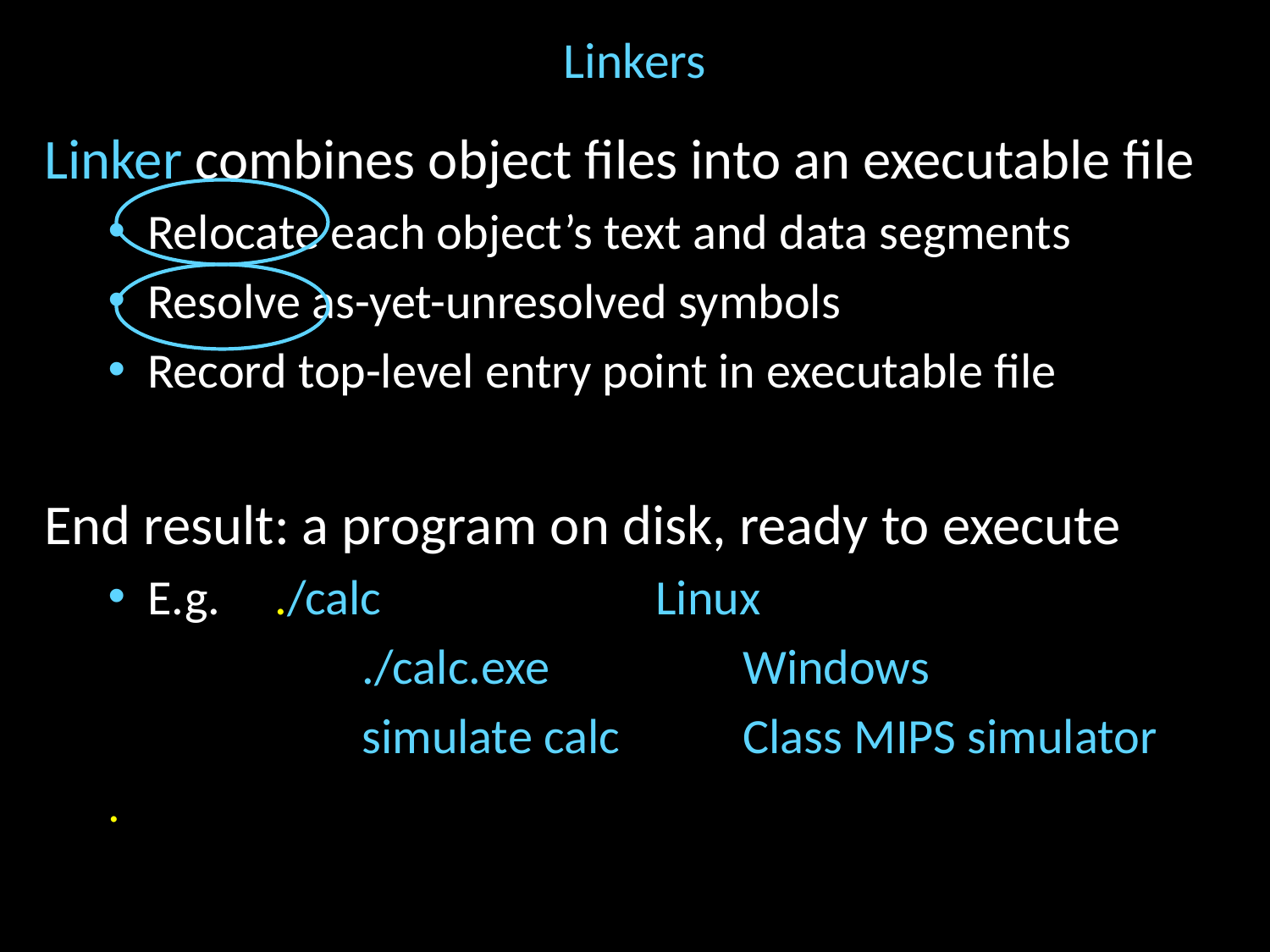

# Linkers
Linker combines object files into an executable file
Relocate each object’s text and data segments
Resolve as-yet-unresolved symbols
Record top-level entry point in executable file

End result: a program on disk, ready to execute
E.g. 	./calc			Linux
		./calc.exe		Windows
		simulate calc	Class MIPS simulator
.